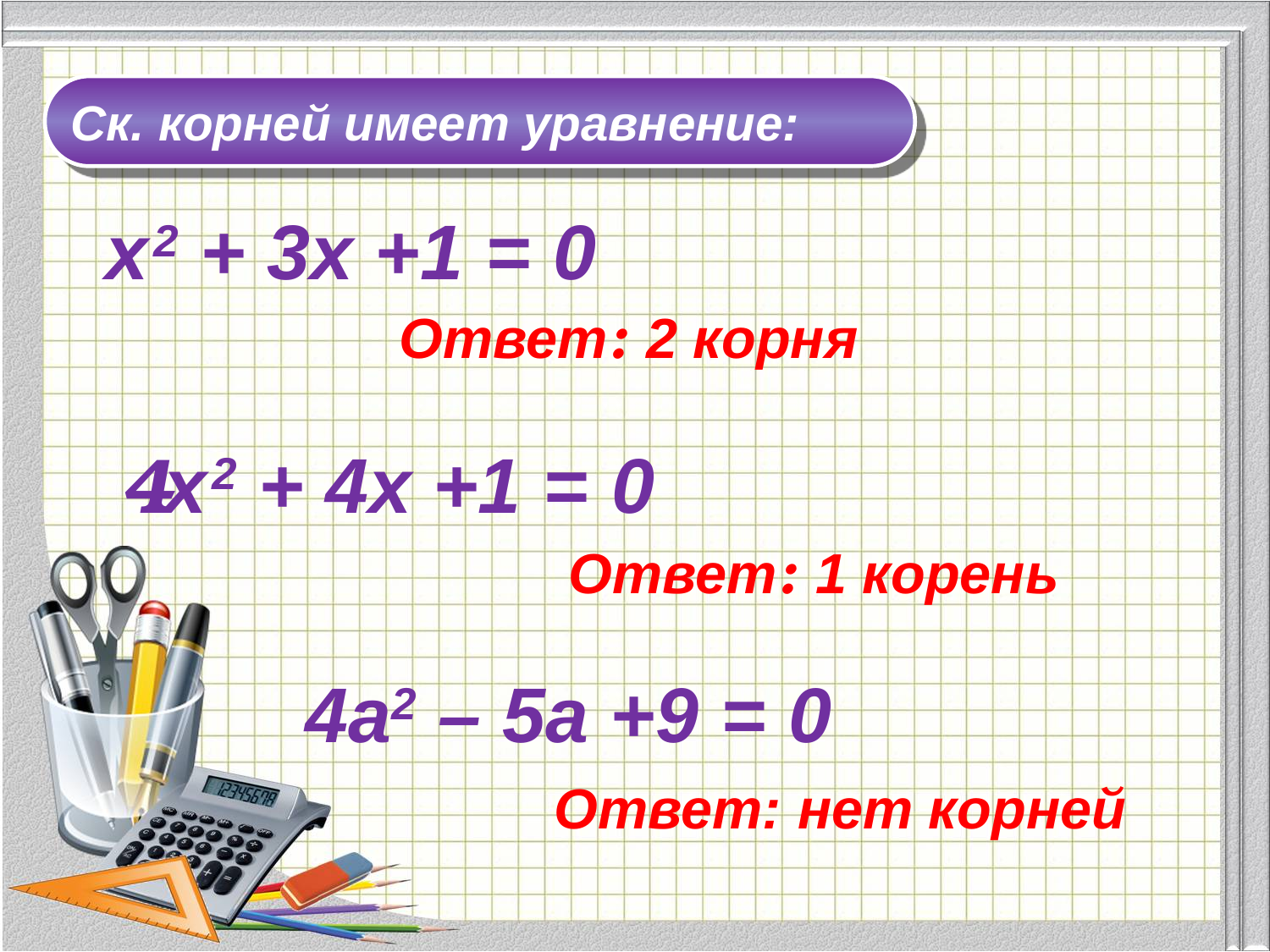

Ск. корней имеет уравнение:
x2 + 3х +1 = 0
Ответ: 2 корня
4x2 + 4х +1 = 0
Ответ: 1 корень
4а2 – 5а +9 = 0
Ответ: нет корней